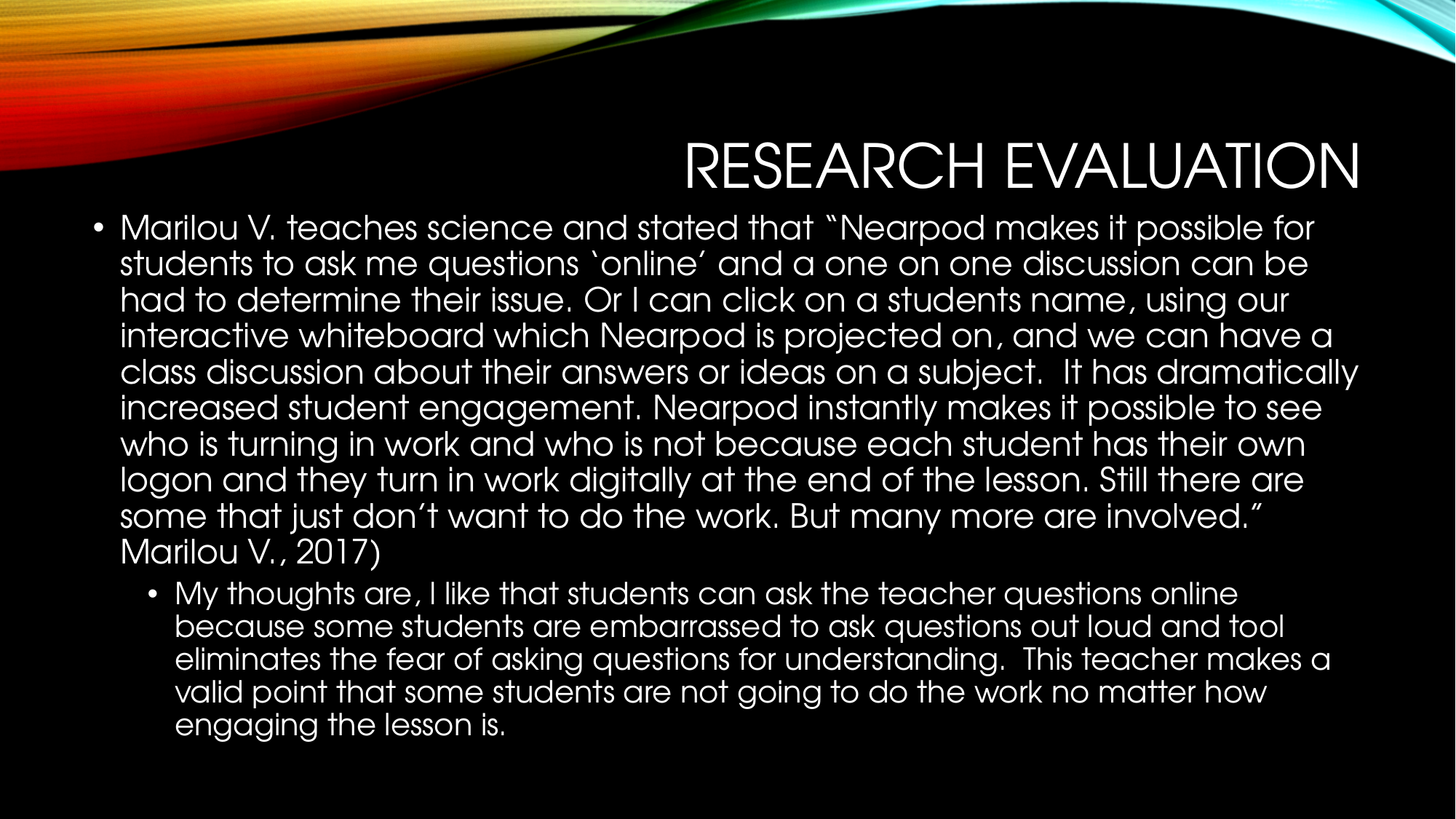

# Research evaluation
Marilou V. teaches science and stated that “Nearpod makes it possible for students to ask me questions ‘online’ and a one on one discussion can be had to determine their issue. Or I can click on a students name, using our interactive whiteboard which Nearpod is projected on, and we can have a class discussion about their answers or ideas on a subject.  It has dramatically increased student engagement. Nearpod instantly makes it possible to see who is turning in work and who is not because each student has their own logon and they turn in work digitally at the end of the lesson. Still there are some that just don’t want to do the work. But many more are involved.” Marilou V., 2017)
My thoughts are, I like that students can ask the teacher questions online because some students are embarrassed to ask questions out loud and tool eliminates the fear of asking questions for understanding.  This teacher makes a valid point that some students are not going to do the work no matter how engaging the lesson is.